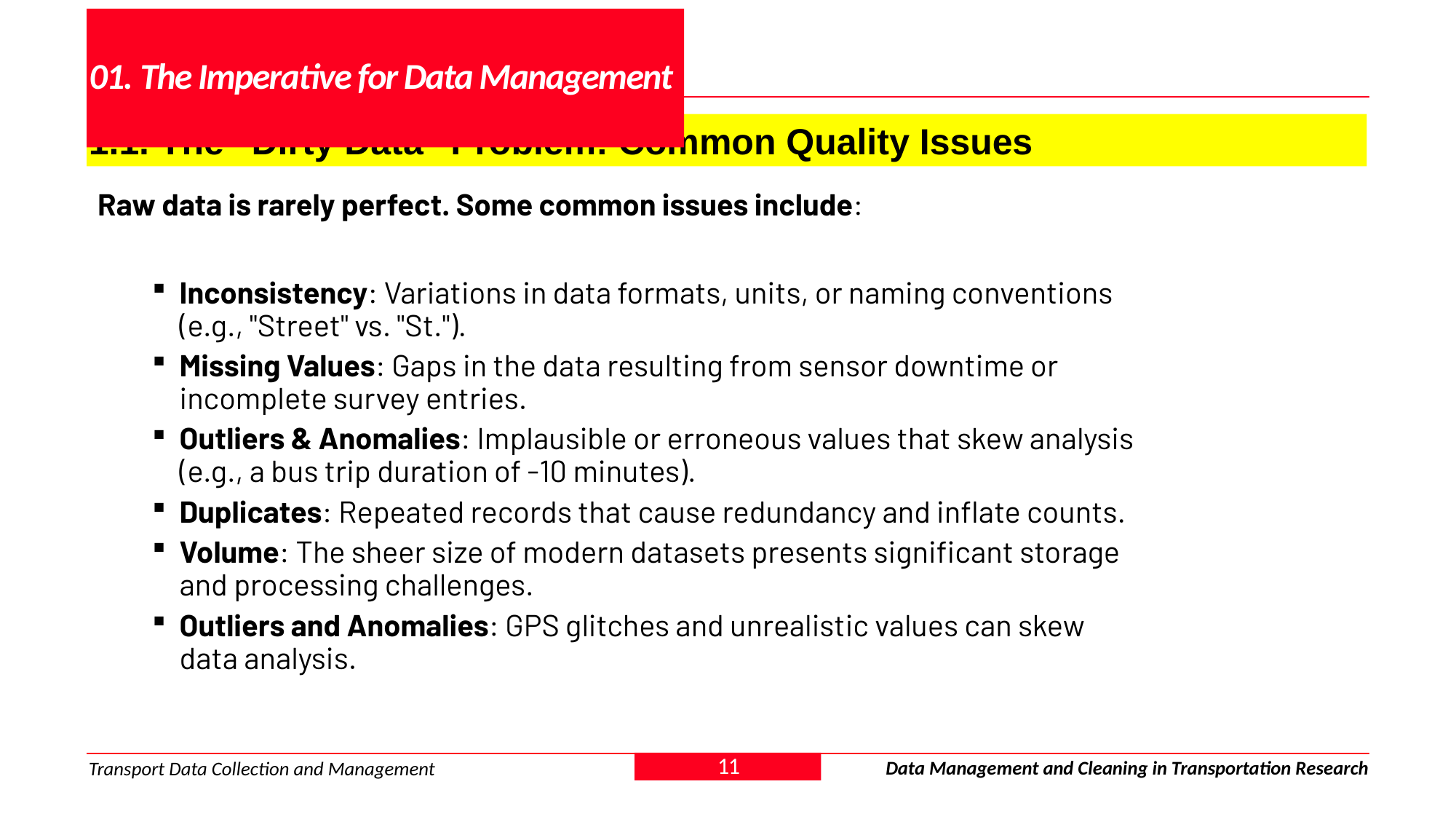

# 01. The Imperative for Data Management
1.1. The "Dirty Data" Problem: Common Quality Issues
Raw data is rarely perfect. Some common issues include:

Inconsistency: Variations in data formats, units, or naming conventions (e.g., "Street" vs. "St.").
Missing Values: Gaps in the data resulting from sensor downtime or incomplete survey entries.
Outliers & Anomalies: Implausible or erroneous values that skew analysis (e.g., a bus trip duration of -10 minutes).
Duplicates: Repeated records that cause redundancy and inflate counts.
Volume: The sheer size of modern datasets presents significant storage and processing challenges.
Outliers and Anomalies: GPS glitches and unrealistic values can skew data analysis.